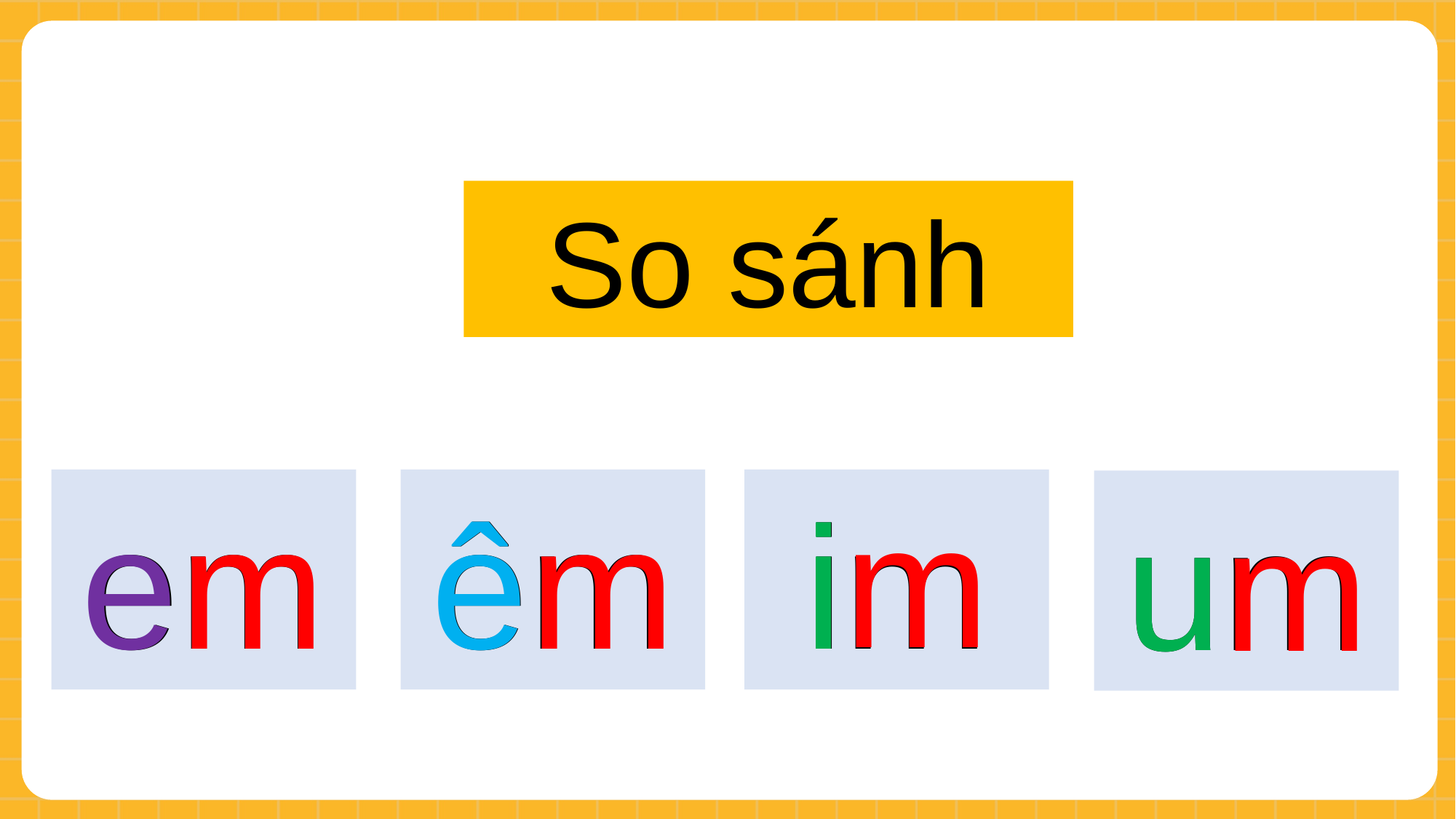

So sánh
m
em
e
m
êm
ê
m
im
i
um
u
m